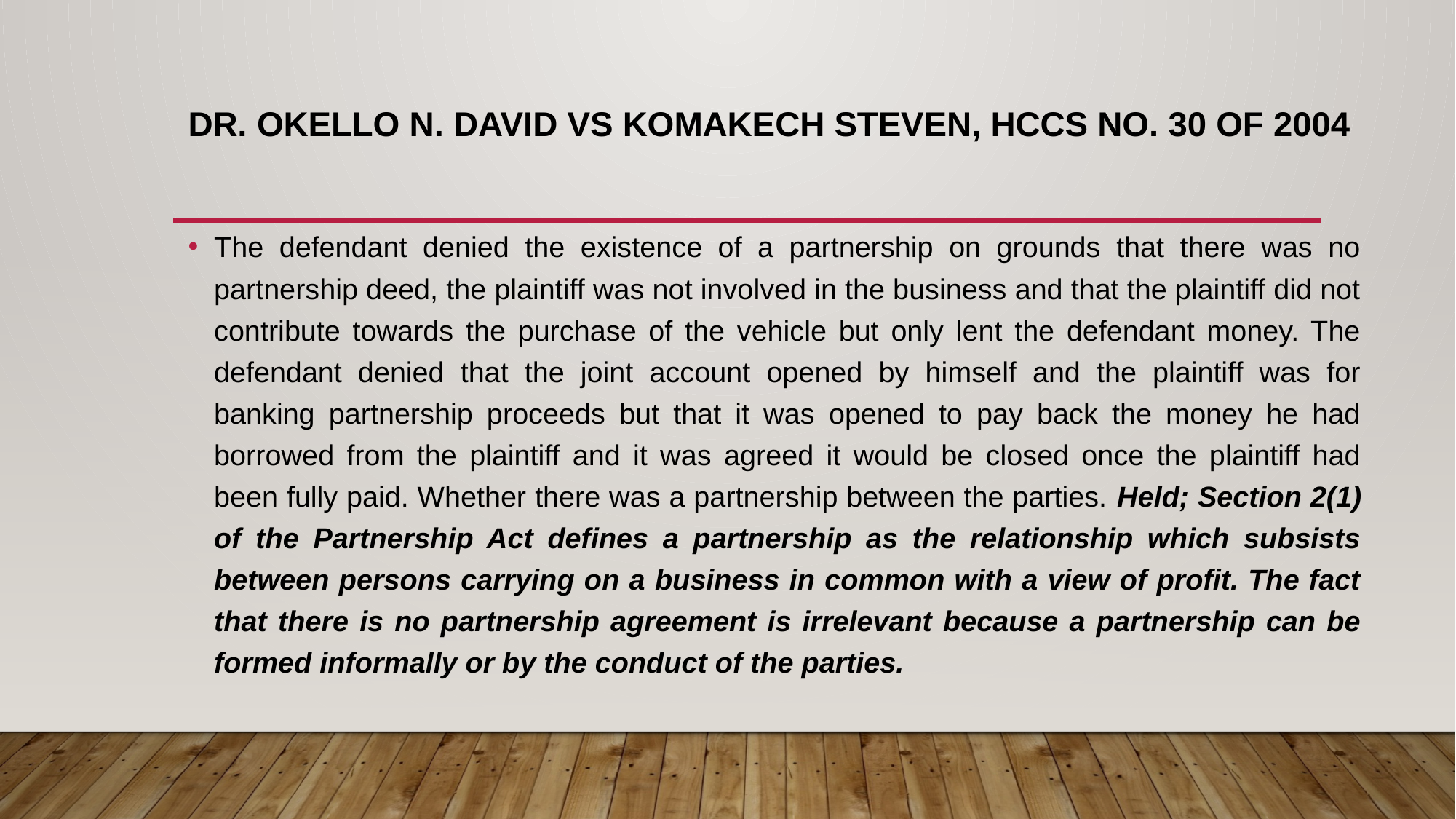

# Dr. Okello N. David Vs Komakech Steven, HCCS No. 30 Of 2004
The defendant denied the existence of a partnership on grounds that there was no partnership deed, the plaintiff was not involved in the business and that the plaintiff did not contribute towards the purchase of the vehicle but only lent the defendant money. The defendant denied that the joint account opened by himself and the plaintiff was for banking partnership proceeds but that it was opened to pay back the money he had borrowed from the plaintiff and it was agreed it would be closed once the plaintiff had been fully paid. Whether there was a partnership between the parties. Held; Section 2(1) of the Partnership Act defines a partnership as the relationship which subsists between persons carrying on a business in common with a view of profit. The fact that there is no partnership agreement is irrelevant because a partnership can be formed informally or by the conduct of the parties.